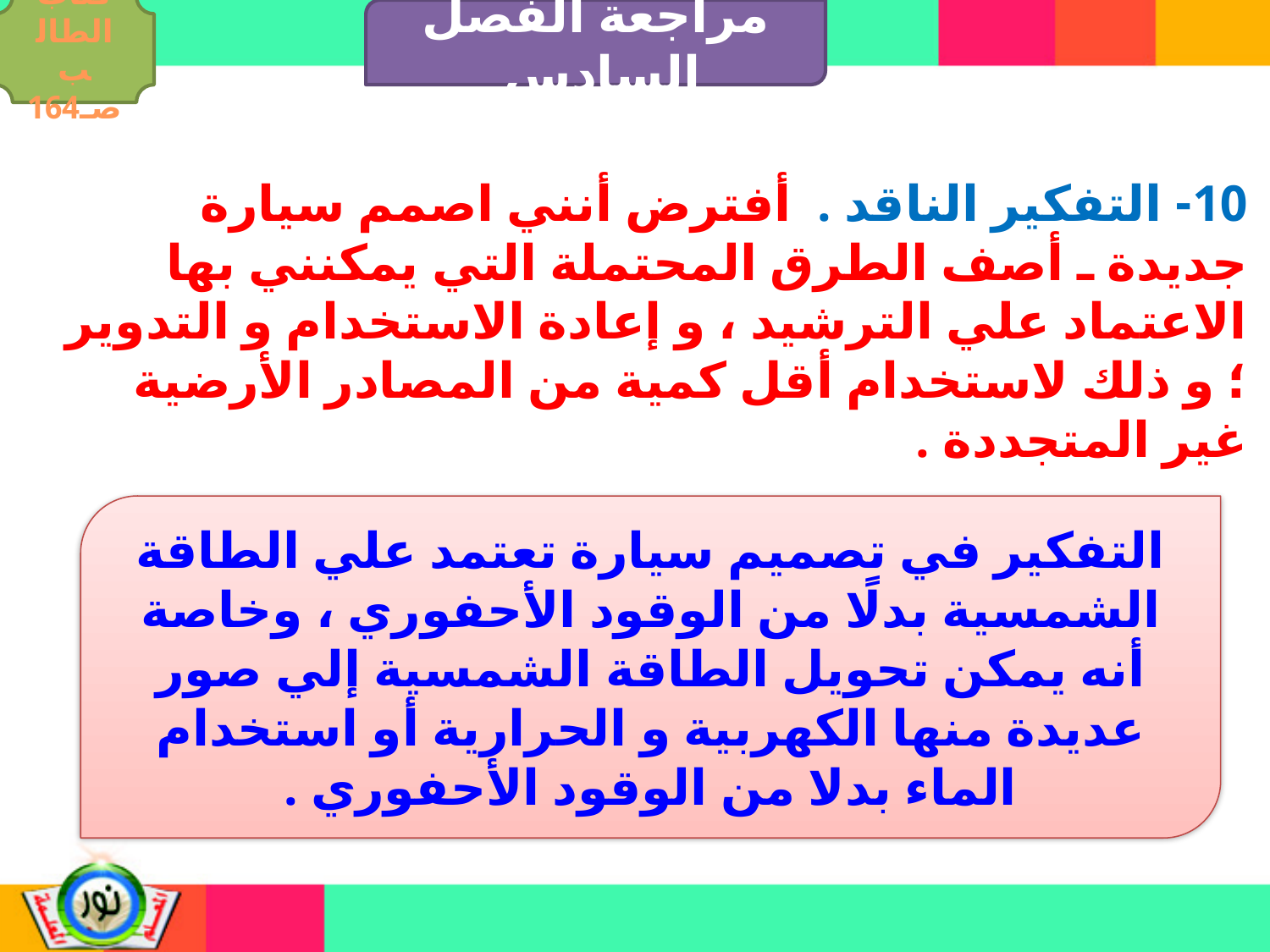

مراجعة الفصل السادس
كتاب الطالب صـ164
10- التفكير الناقد .  أفترض أنني اصمم سيارة جديدة ـ أصف الطرق المحتملة التي يمكنني بها الاعتماد علي الترشيد ، و إعادة الاستخدام و التدوير ؛ و ذلك لاستخدام أقل كمية من المصادر الأرضية غير المتجددة .
التفكير في تصميم سيارة تعتمد علي الطاقة الشمسية بدلًا من الوقود الأحفوري ، وخاصة أنه يمكن تحويل الطاقة الشمسية إلي صور عديدة منها الكهربية و الحرارية أو استخدام الماء بدلا من الوقود الأحفوري .